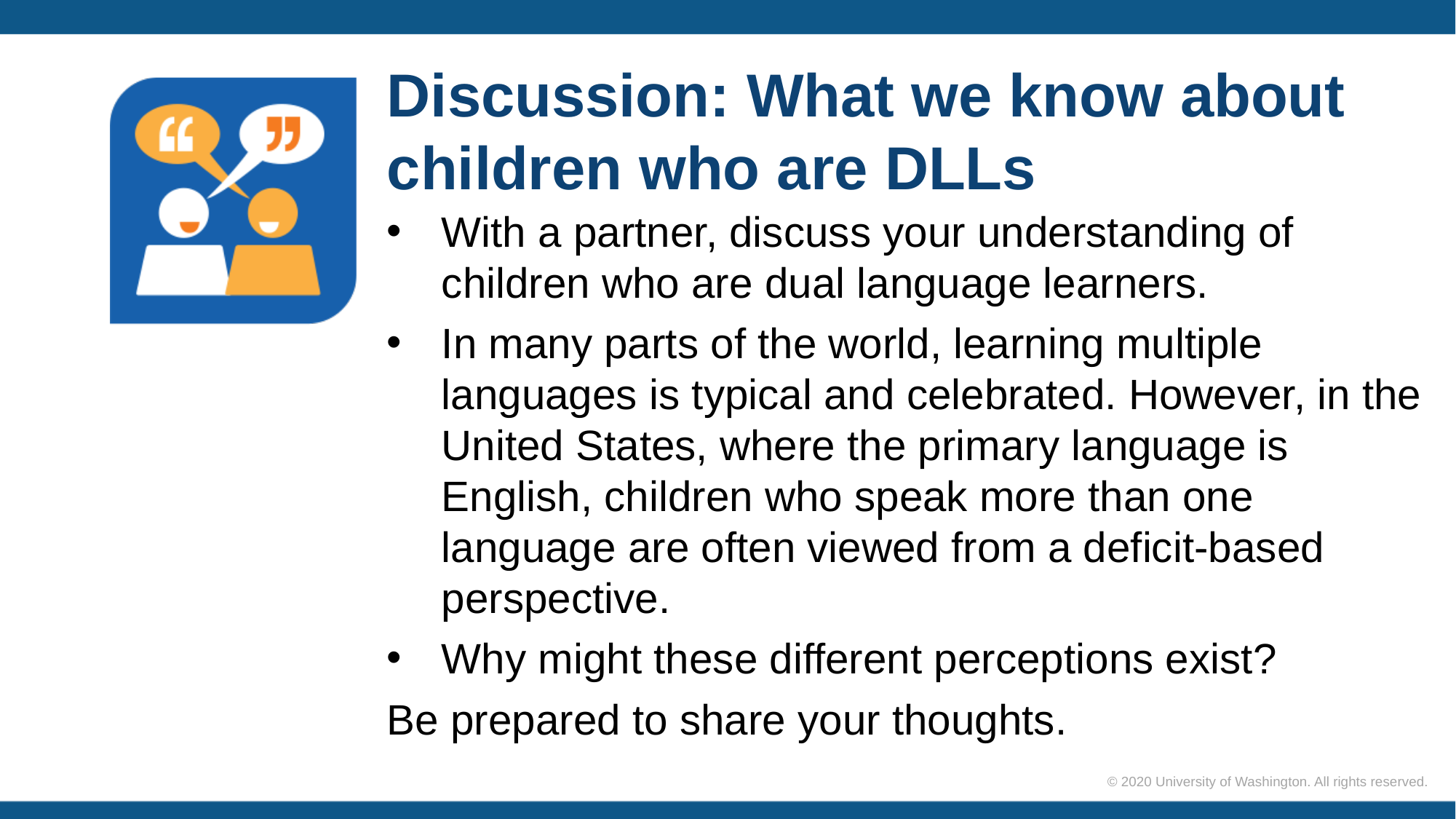

# Discussion: What we know about children who are DLLs
With a partner, discuss your understanding of children who are dual language learners.
In many parts of the world, learning multiple languages is typical and celebrated. However, in the United States, where the primary language is English, children who speak more than one language are often viewed from a deficit-based perspective.
Why might these different perceptions exist?
Be prepared to share your thoughts.